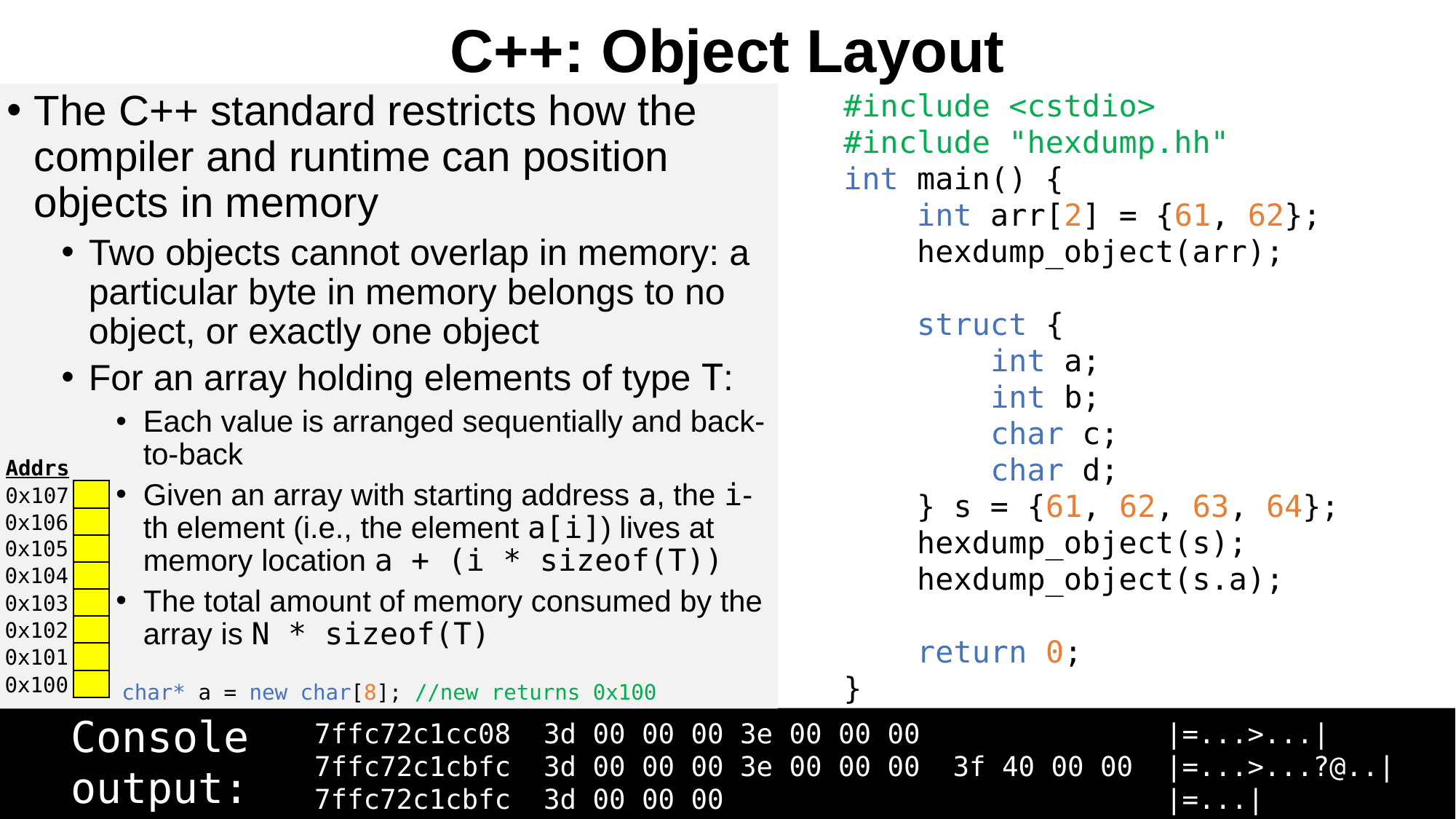

# C++: Object Layout
#include <cstdio>
#include "hexdump.hh"
int main() {
    int arr[2] = {61, 62};
    hexdump_object(arr);

    struct {
        int a;
        int b;
        char c;
        char d;
    } s = {61, 62, 63, 64};
    hexdump_object(s);
    hexdump_object(s.a);

    return 0;
}
The C++ standard restricts how the compiler and runtime can position objects in memory
Two objects cannot overlap in memory: a particular byte in memory belongs to no object, or exactly one object
For an array holding elements of type T:
Each value is arranged sequentially and back-to-back
Given an array with starting address a, the i-th element (i.e., the element a[i]) lives at memory location a + (i * sizeof(T))
The total amount of memory consumed by the array is N * sizeof(T)
Addrs
0x107
0x106
0x105
0x104
0x103
0x102
0x101
0x100

char* a = new char[8]; //new returns 0x100
Console output:

7ffc72c1cc08  3d 00 00 00 3e 00 00 00               |=...>...|
7ffc72c1cbfc  3d 00 00 00 3e 00 00 00  3f 40 00 00  |=...>...?@..|
7ffc72c1cbfc  3d 00 00 00                           |=...|